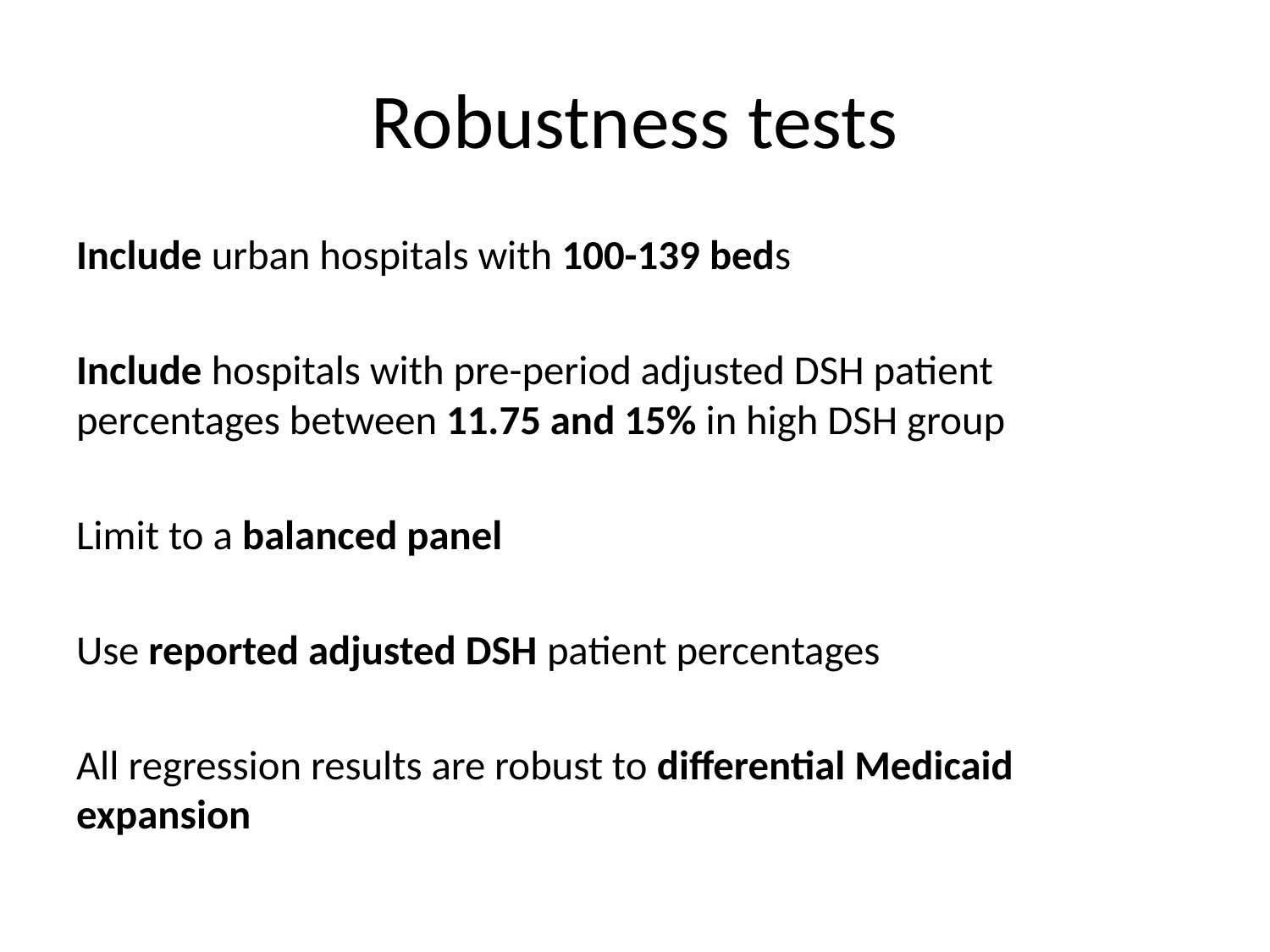

# Robustness tests
Include urban hospitals with 100-139 beds

Include hospitals with pre-period adjusted DSH patient percentages between 11.75 and 15% in high DSH group

Limit to a balanced panel

Use reported adjusted DSH patient percentages

All regression results are robust to differential Medicaid expansion